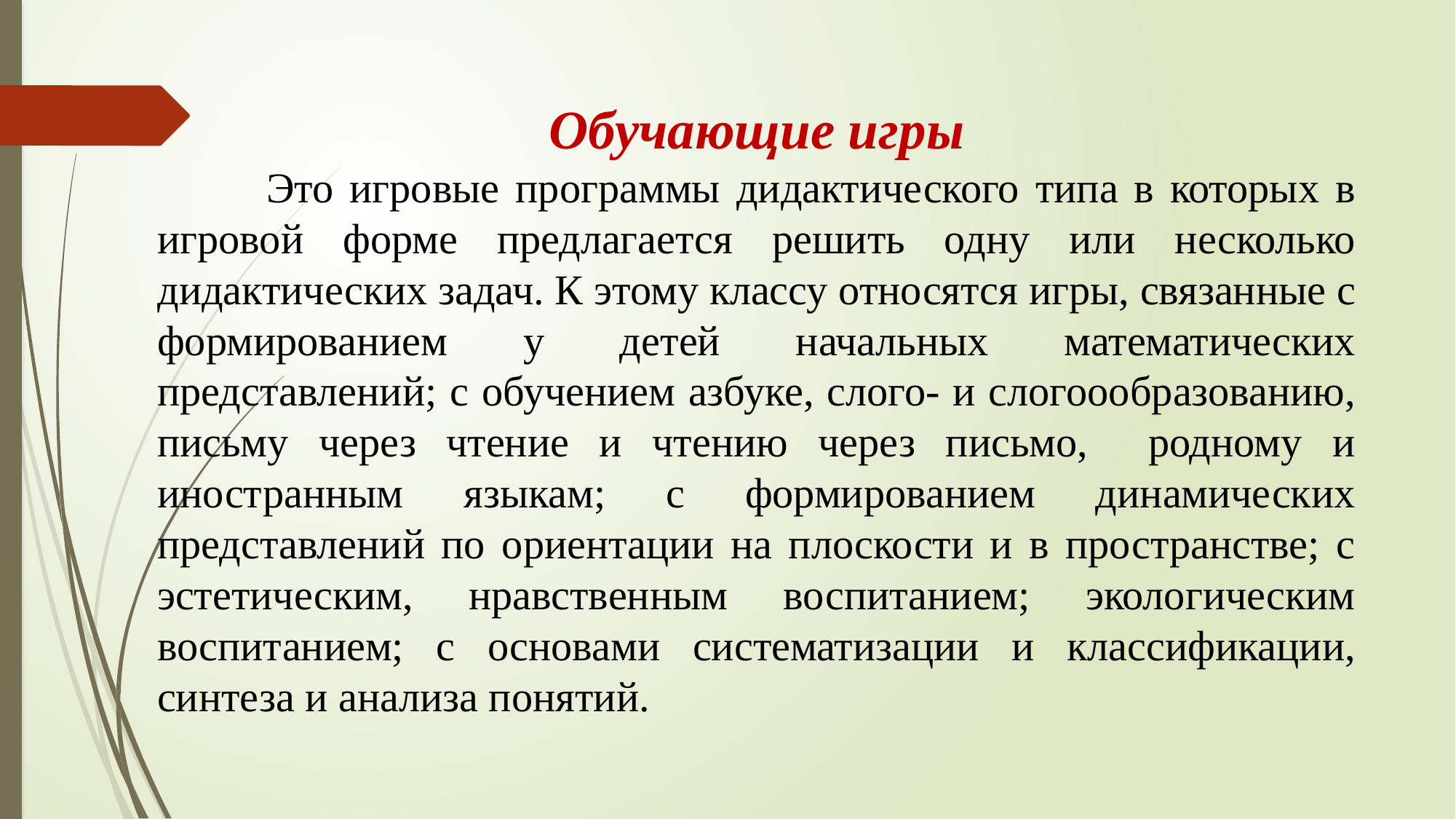

Обучающие игры
	Это игровые программы дидактического типа в которых в игровой форме предлагается решить одну или несколько дидактических задач. К этому классу относятся игры, связанные с формированием у детей начальных математических представлений; с обучением азбуке, слого- и слогоообразованию, письму через чтение и чтению через письмо,  родному и иностранным языкам; с формированием динамических представлений по ориентации на плоскости и в пространстве; с эстетическим, нравственным воспитанием; экологическим воспитанием; с основами систематизации и классификации, синтеза и анализа понятий.